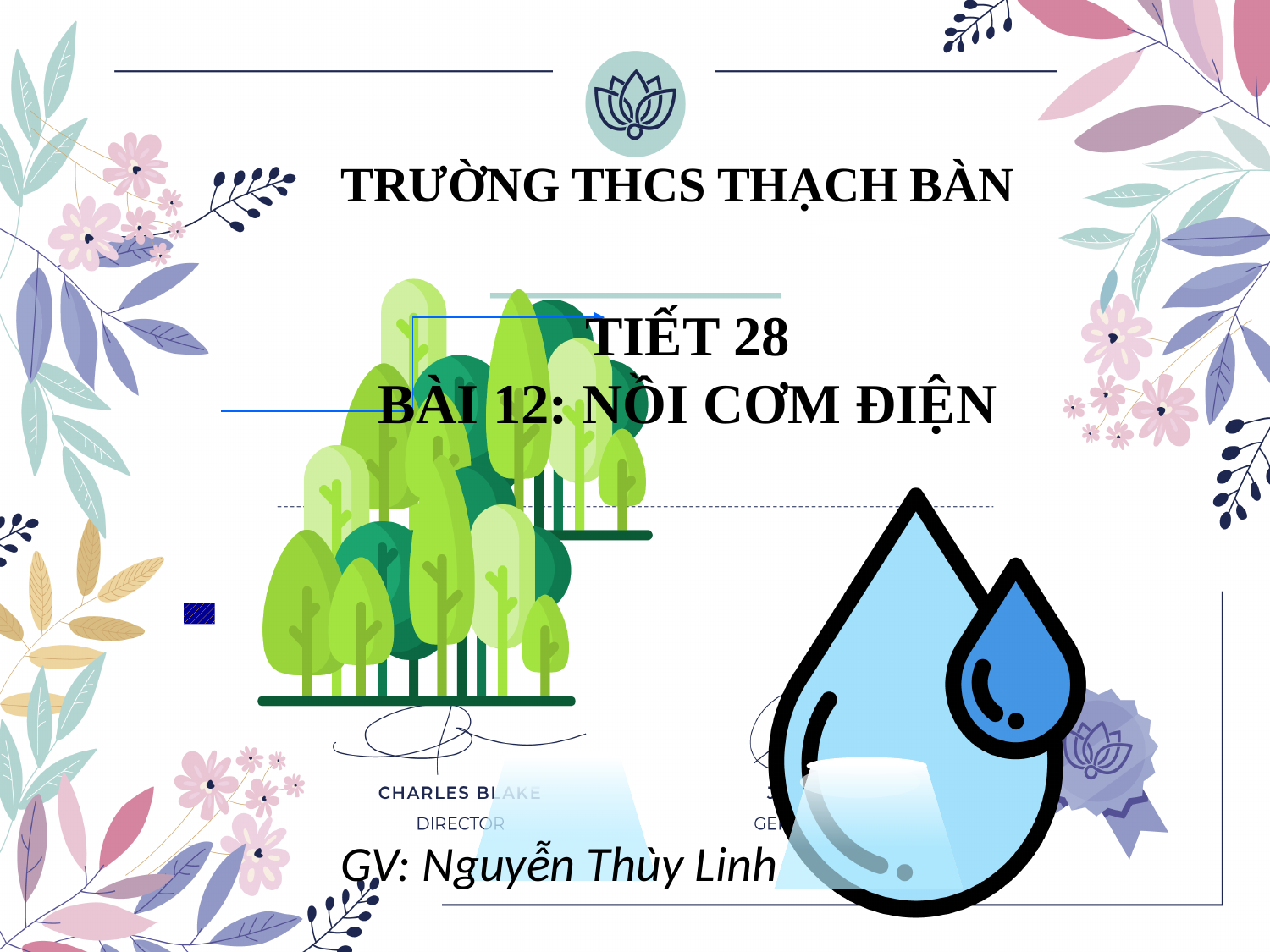

TRƯỜNG THCS THẠCH BÀN

TIẾT 28
BÀI 12: NỒI CƠM ĐIỆN

GV: Nguyễn Thùy Linh